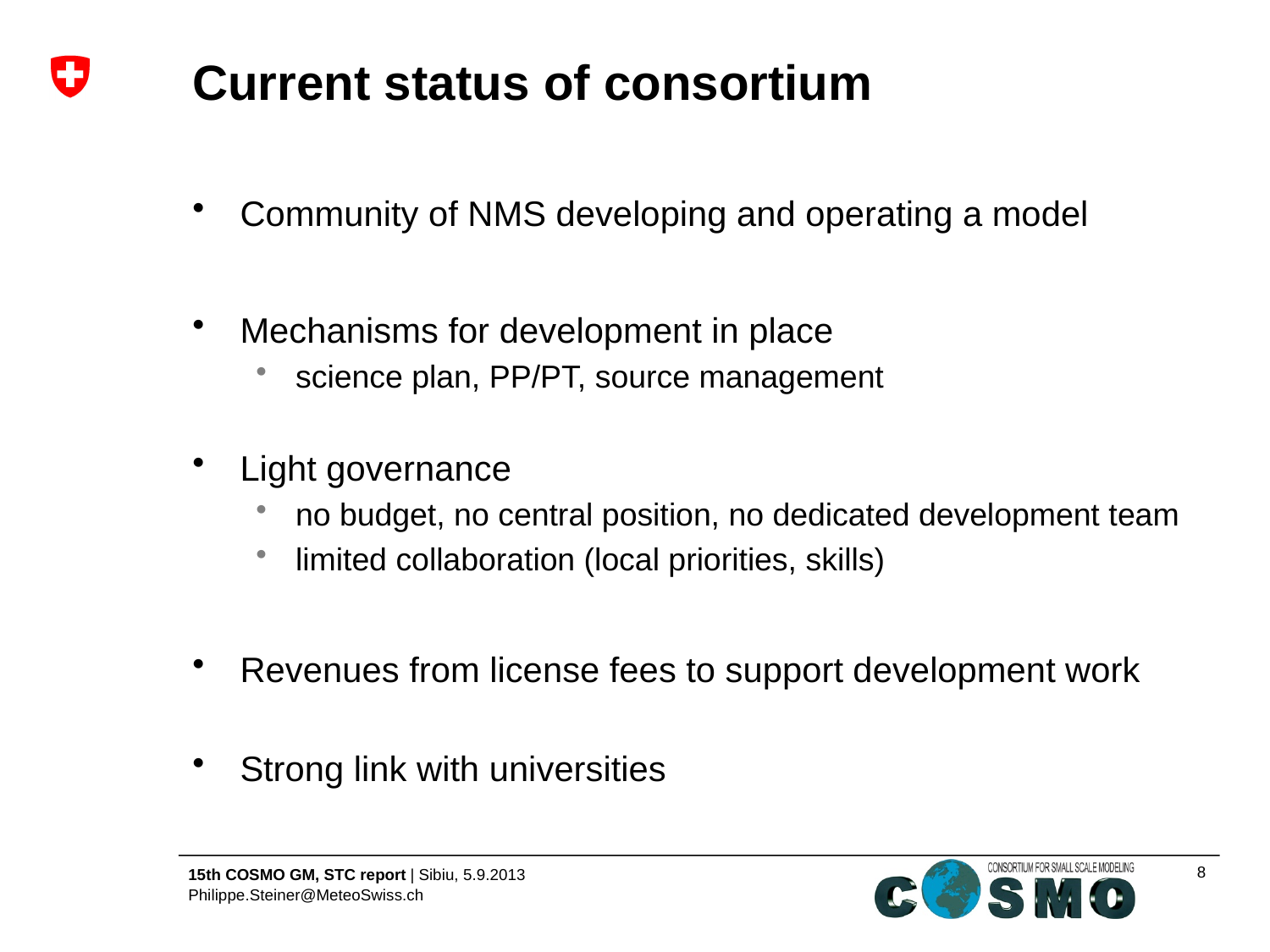

# Current status of consortium
Community of NMS developing and operating a model

Mechanisms for development in place
science plan, PP/PT, source management

Light governance
no budget, no central position, no dedicated development team
limited collaboration (local priorities, skills)

Revenues from license fees to support development work

Strong link with universities